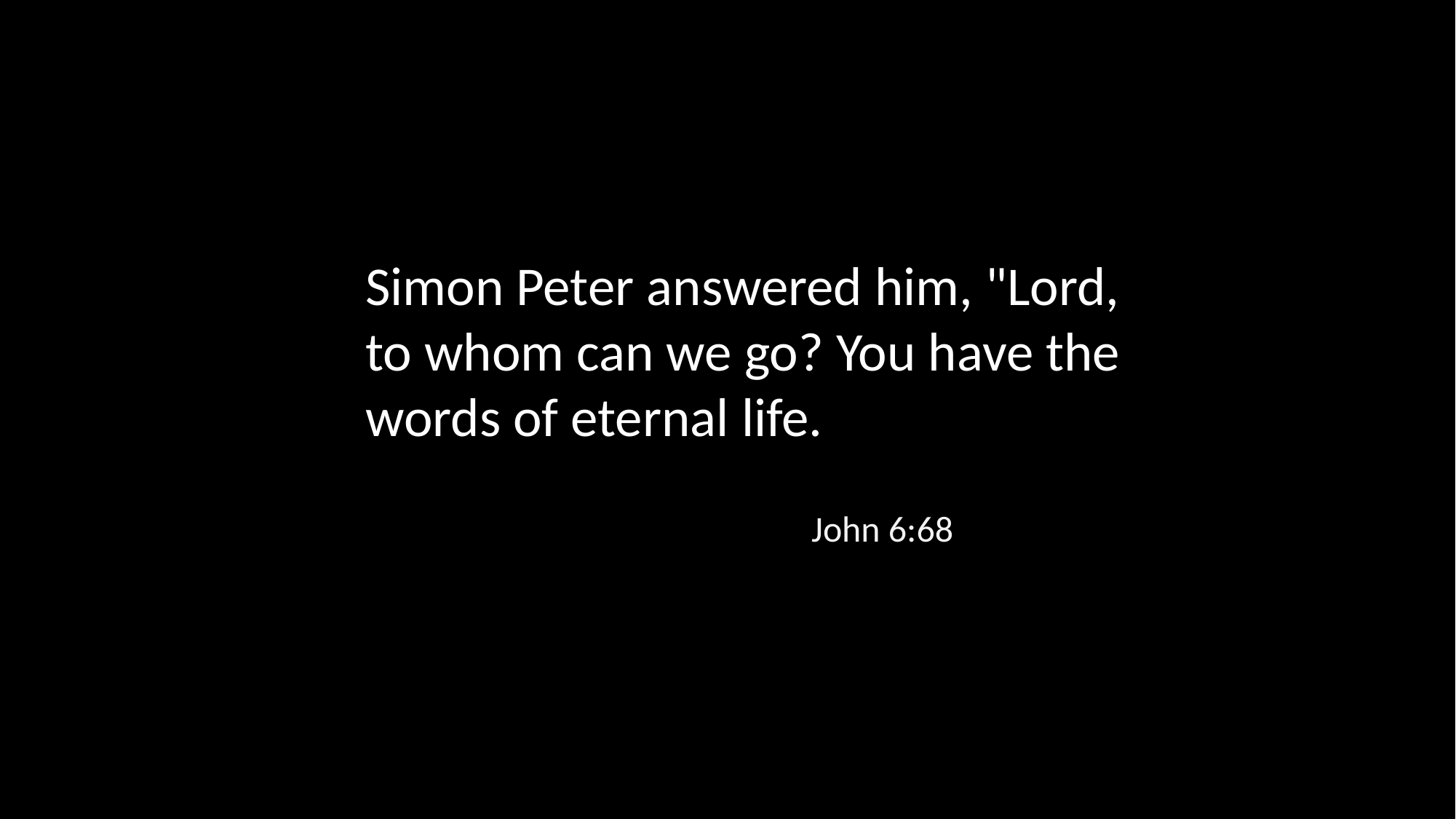

Simon Peter answered him, "Lord, to whom can we go? You have the words of eternal life.
John 6:68